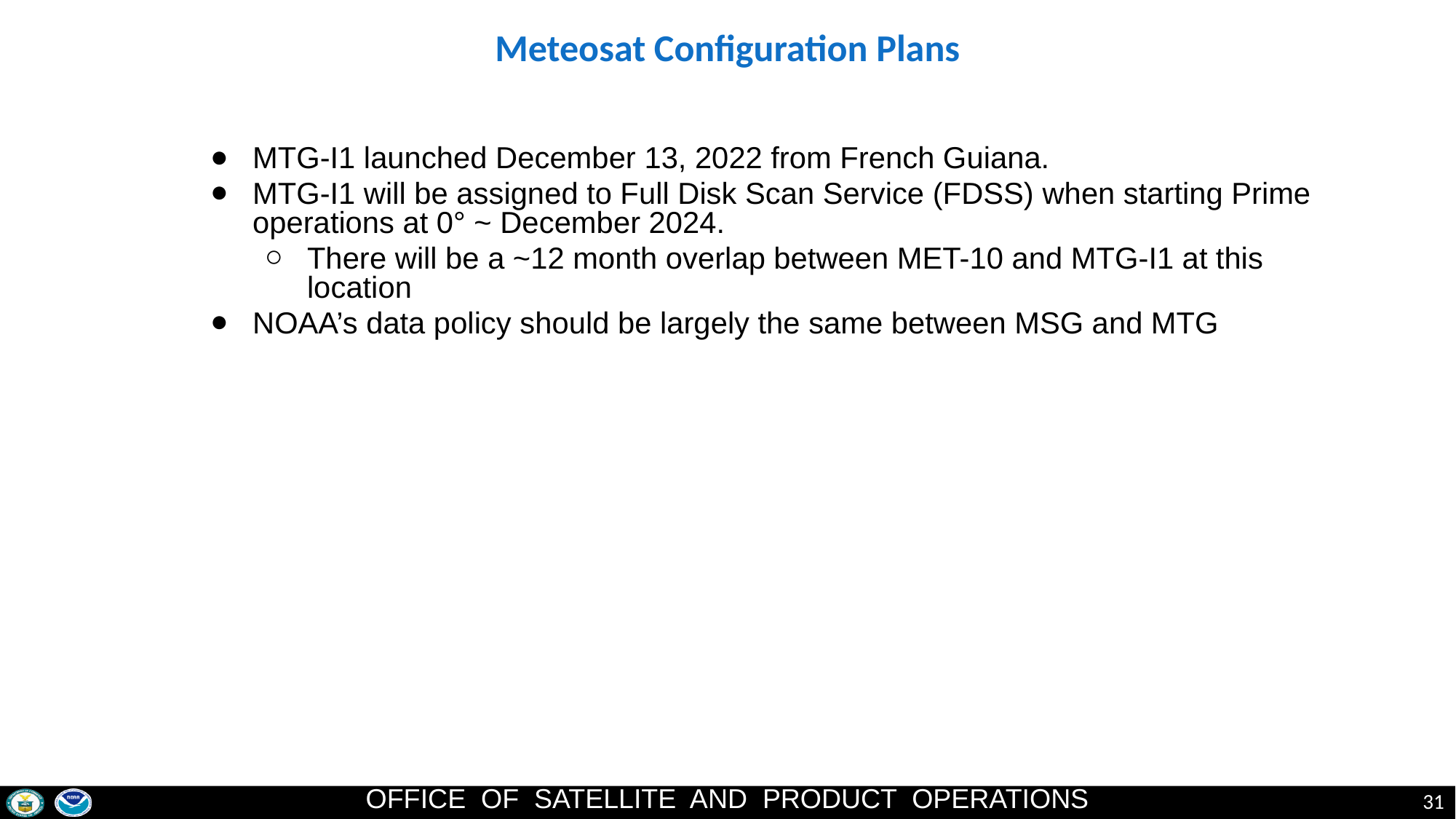

# Meteosat Configuration Plans

MTG-I1 launched December 13, 2022 from French Guiana.
MTG-I1 will be assigned to Full Disk Scan Service (FDSS) when starting Prime operations at 0° ~ December 2024.
There will be a ~12 month overlap between MET-10 and MTG-I1 at this location
NOAA’s data policy should be largely the same between MSG and MTG